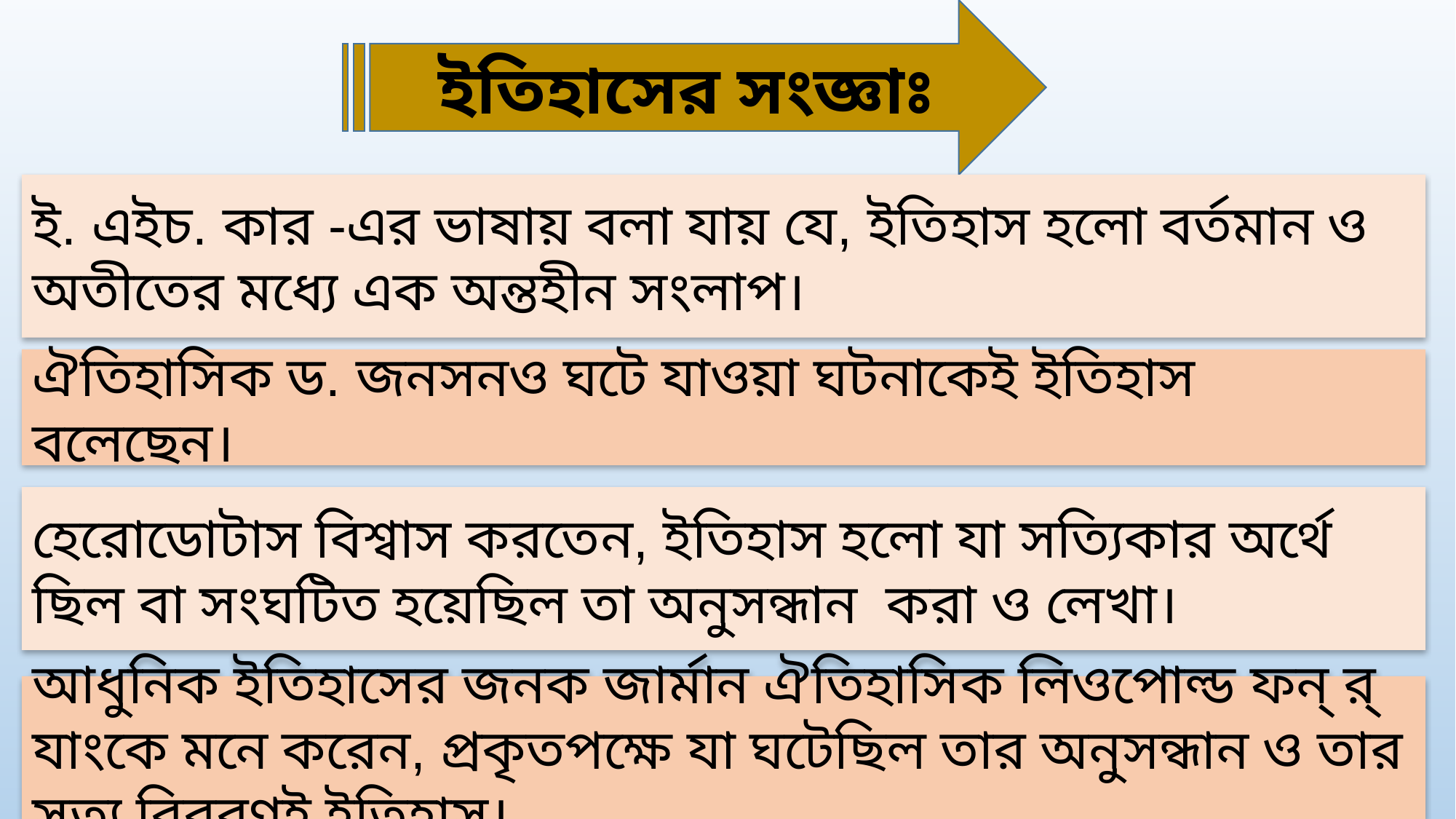

ইতিহাসের সংজ্ঞাঃ
ই. এইচ. কার -এর ভাষায় বলা যায় যে, ইতিহাস হলো বর্তমান ও অতীতের মধ্যে এক অন্তহীন সংলাপ।
ঐতিহাসিক ড. জনসনও ঘটে যাওয়া ঘটনাকেই ইতিহাস  বলেছেন।
হেরোডোটাস বিশ্বাস করতেন, ইতিহাস হলো যা সত্যিকার অর্থে ছিল বা সংঘটিত হয়েছিল তা অনুসন্ধান  করা ও লেখা।
আধুনিক ইতিহাসের জনক জার্মান ঐতিহাসিক লিওপোল্ড ফন্ র‍্যাংকে মনে করেন, প্রকৃতপক্ষে যা ঘটেছিল তার অনুসন্ধান ও তার সত্য বিবরণই ইতিহাস।